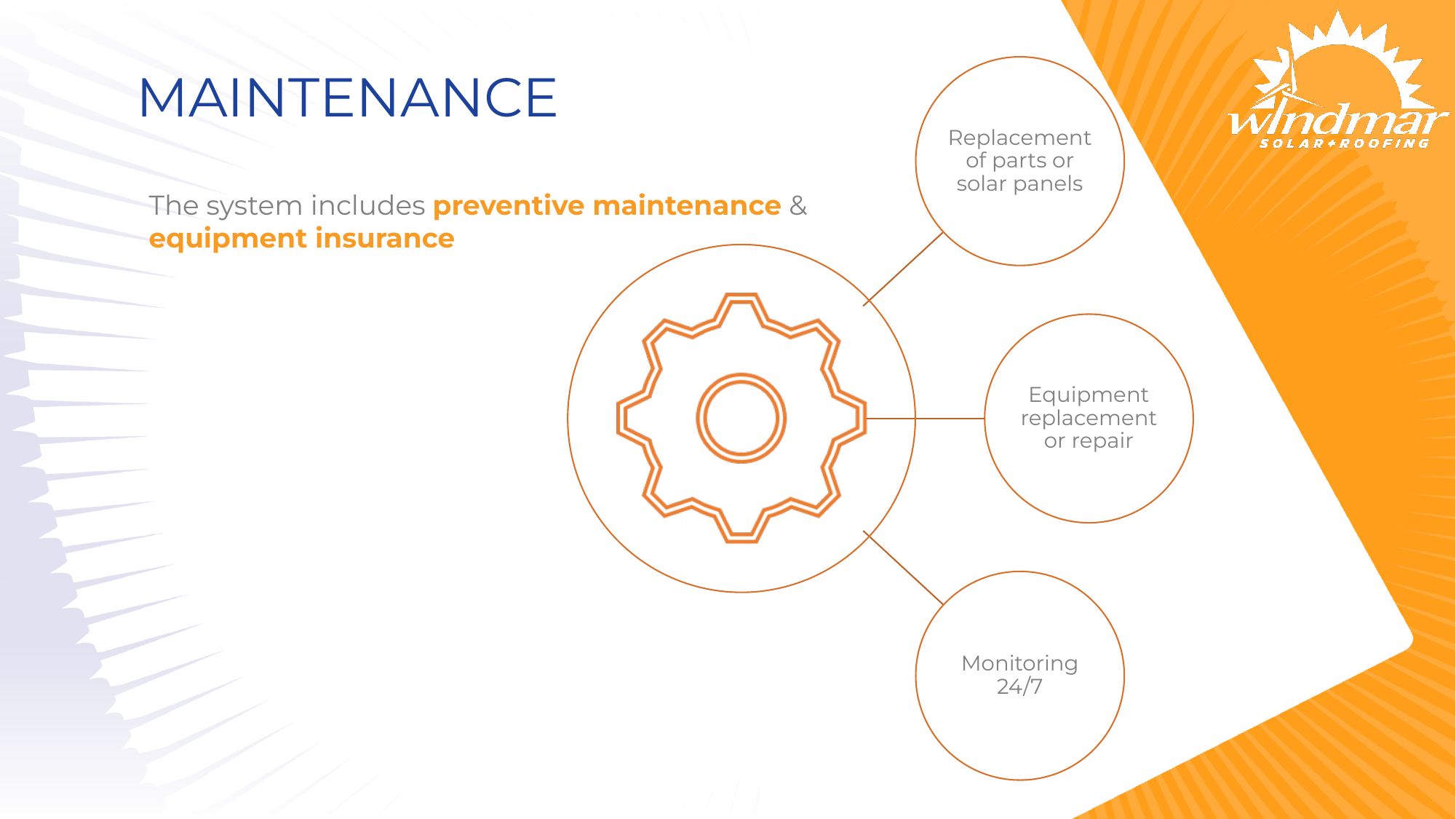

MAINTENANCE
Replacement of parts or solar panels
Equipment replacement or repair
Monitoring 24/7
The system includes preventive maintenance & equipment insurance